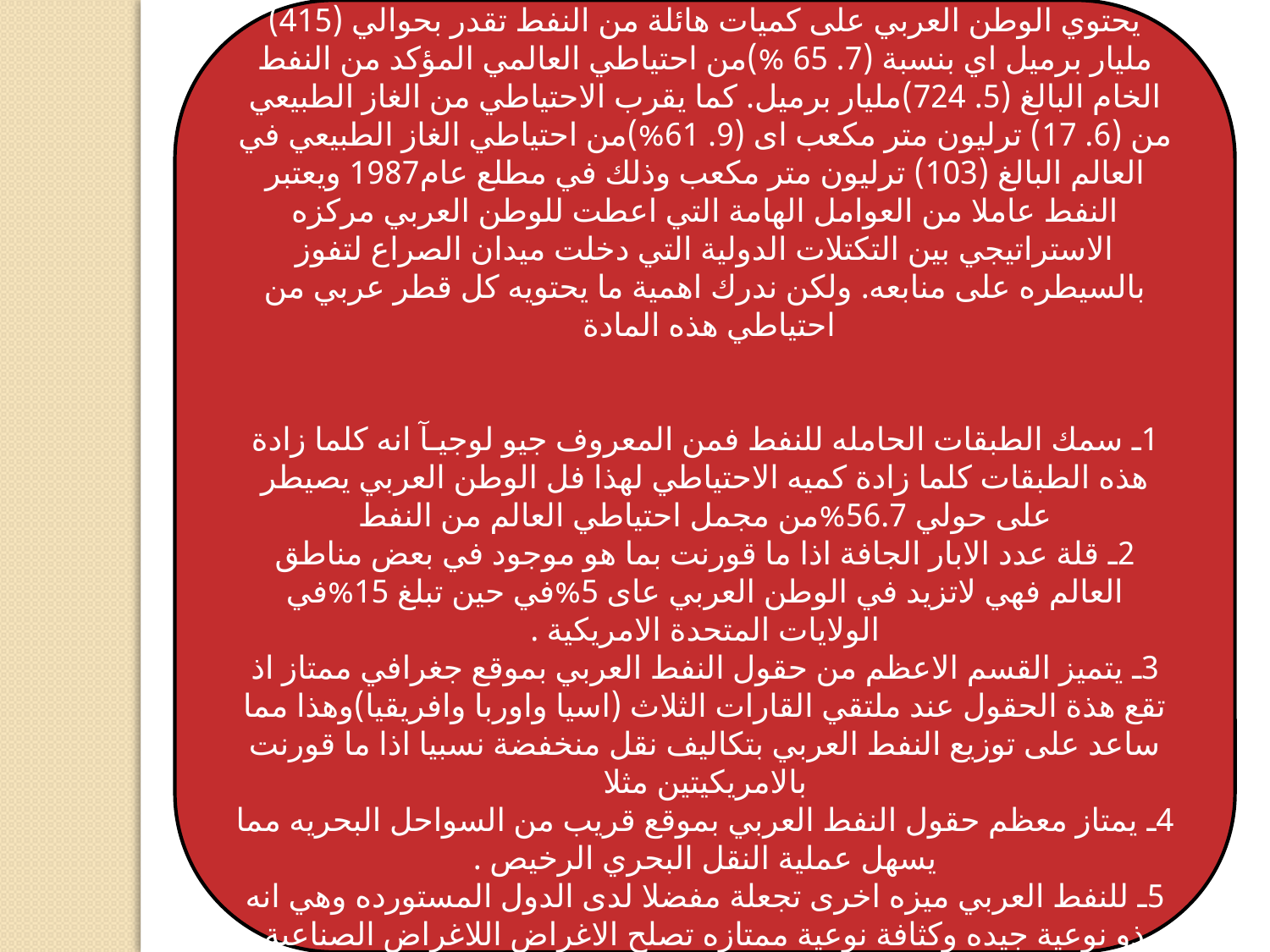

يحتوي الوطن العربي على كميات هائلة من النفط تقدر بحوالي (415) مليار برميل اي بنسبة (7. 65 %)من احتياطي العالمي المؤكد من النفط الخام البالغ (5. 724)مليار برميل. كما يقرب الاحتياطي من الغاز الطبيعي من (6. 17) ترليون متر مكعب اى (9. 61%)من احتياطي الغاز الطبيعي في العالم البالغ (103) ترليون متر مكعب وذلك في مطلع عام1987 ويعتبر النفط عاملا من العوامل الهامة التي اعطت للوطن العربي مركزه الاستراتيجي بين التكتلات الدولية التي دخلت ميدان الصراع لتفوز بالسيطره على منابعه. ولكن ندرك اهمية ما يحتويه كل قطر عربي من احتياطي هذه المادة

1ـ سمك الطبقات الحامله للنفط فمن المعروف جيو لوجيـآ انه كلما زادة هذه الطبقات كلما زادة كميه الاحتياطي لهذا فل الوطن العربي يصيطر على حولي 56.7%من مجمل احتياطي العالم من النفط
2ـ قلة عدد الابار الجافة اذا ما قورنت بما هو موجود في بعض مناطق العالم فهي لاتزيد في الوطن العربي عاى 5%في حين تبلغ 15%في الولايات المتحدة الامريكية .
3ـ يتميز القسم الاعظم من حقول النفط العربي بموقع جغرافي ممتاز اذ تقع هذة الحقول عند ملتقي القارات الثلاث (اسيا واوربا وافريقيا)وهذا مما ساعد على توزيع النفط العربي بتكاليف نقل منخفضة نسبيا اذا ما قورنت بالامريكيتين مثلا
4ـ يمتاز معظم حقول النفط العربي بموقع قريب من السواحل البحريه مما يسهل عملية النقل البحري الرخيص .
5ـ للنفط العربي ميزه اخرى تجعلة مفضلا لدى الدول المستورده وهي انه ذو نوعية جيده وكثافة نوعية ممتازه تصلح الاغراض اللاغراض الصناعية المتعدده